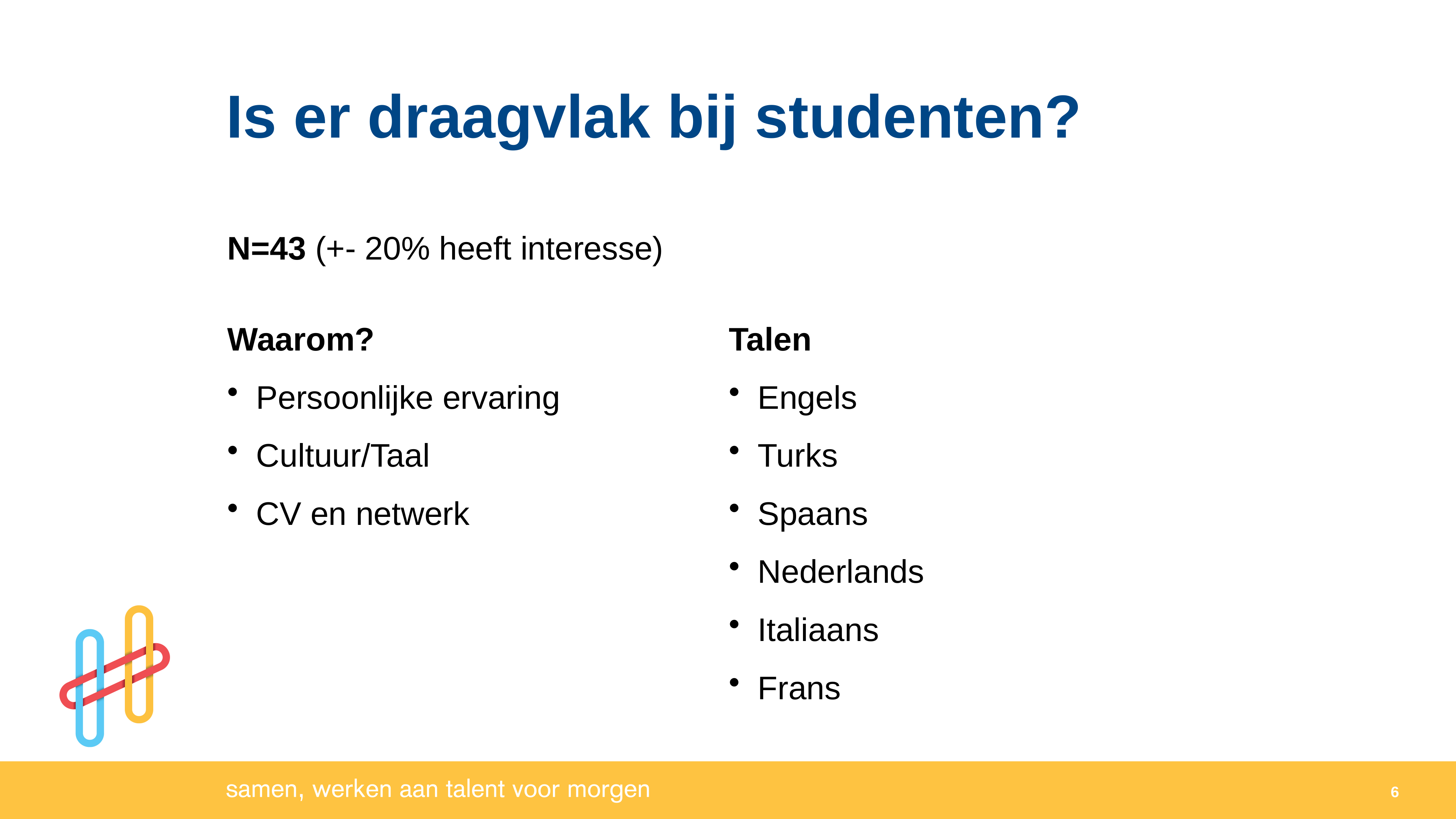

Is er draagvlak bij studenten?
N=43 (+- 20% heeft interesse)
Waarom?
Persoonlijke ervaring
Cultuur/Taal
CV en netwerk
Talen
Engels
Turks
Spaans
Nederlands
Italiaans
Frans
6